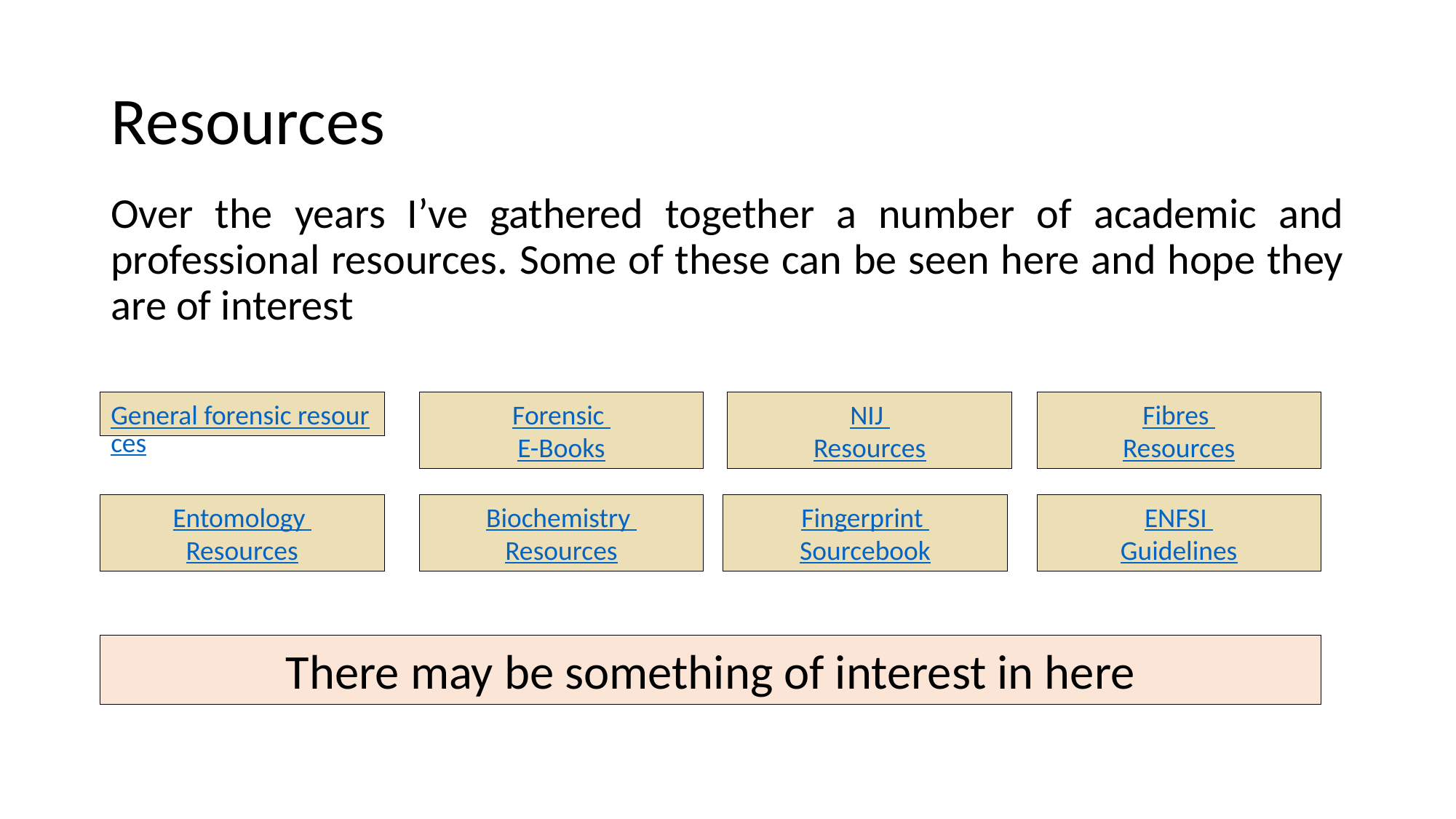

# Resources
Over the years I’ve gathered together a number of academic and professional resources. Some of these can be seen here and hope they are of interest
Forensic
E-Books
NIJ
Resources
Fibres
Resources
General forensic resources
Entomology
Resources
Biochemistry
Resources
Fingerprint
Sourcebook
ENFSI
Guidelines
There may be something of interest in here